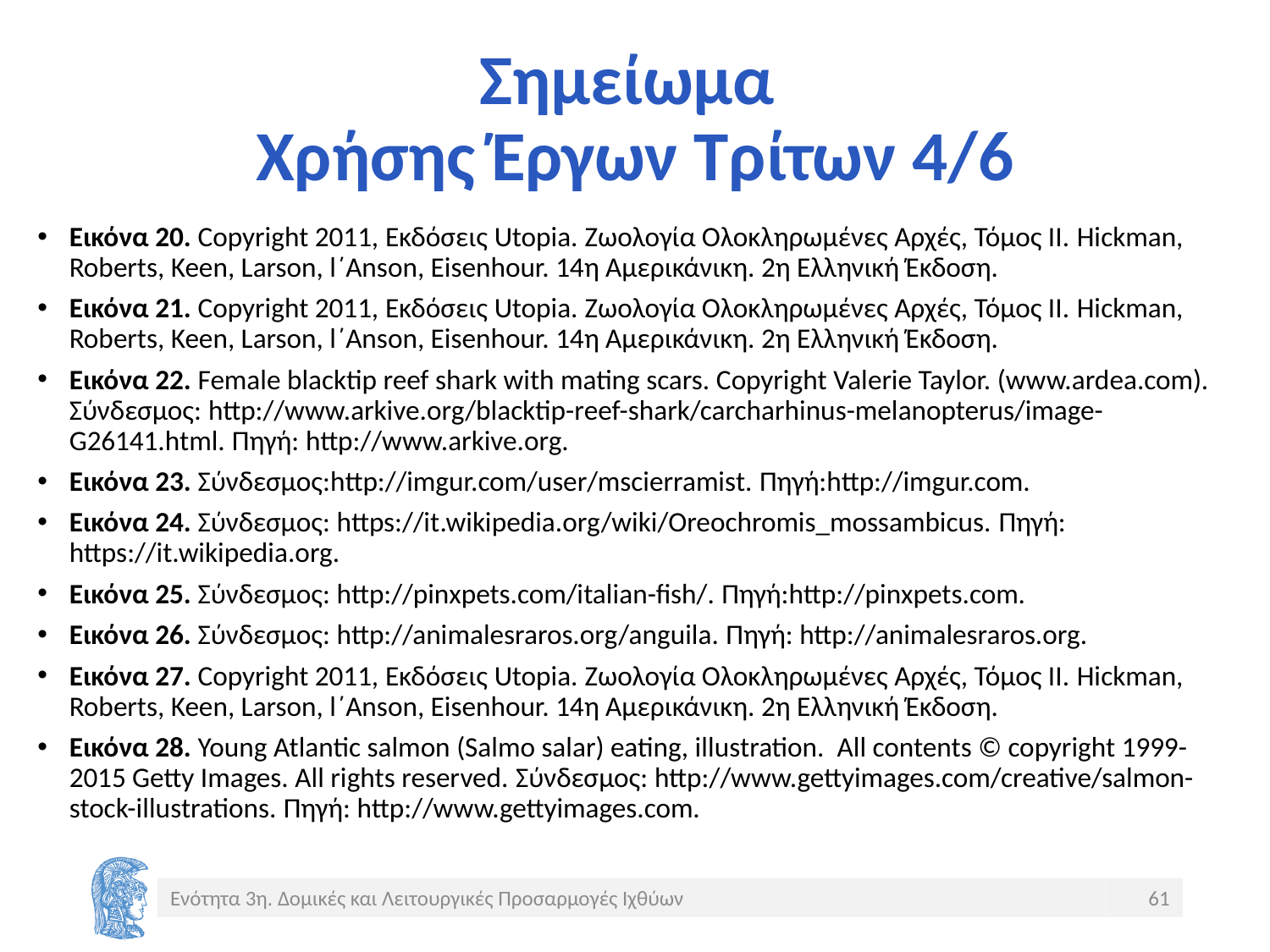

# Σημείωμα Χρήσης Έργων Τρίτων 4/6
Εικόνα 20. Copyright 2011, Εκδόσεις Utopia. Ζωολογία Ολοκληρωμένες Αρχές, Τόμος ΙΙ. Hickman, Roberts, Keen, Larson, l΄Anson, Eisenhour. 14η Αμερικάνικη. 2η Ελληνική Έκδοση.
Εικόνα 21. Copyright 2011, Εκδόσεις Utopia. Ζωολογία Ολοκληρωμένες Αρχές, Τόμος ΙΙ. Hickman, Roberts, Keen, Larson, l΄Anson, Eisenhour. 14η Αμερικάνικη. 2η Ελληνική Έκδοση.
Εικόνα 22. Female blacktip reef shark with mating scars. Copyright Valerie Taylor. (www.ardea.com). Σύνδεσμος: http://www.arkive.org/blacktip-reef-shark/carcharhinus-melanopterus/image-G26141.html. Πηγή: http://www.arkive.org.
Εικόνα 23. Σύνδεσμος:http://imgur.com/user/mscierramist. Πηγή:http://imgur.com.
Εικόνα 24. Σύνδεσμος: https://it.wikipedia.org/wiki/Oreochromis_mossambicus. Πηγή: https://it.wikipedia.org.
Εικόνα 25. Σύνδεσμος: http://pinxpets.com/italian-fish/. Πηγή:http://pinxpets.com.
Εικόνα 26. Σύνδεσμος: http://animalesraros.org/anguila. Πηγή: http://animalesraros.org.
Εικόνα 27. Copyright 2011, Εκδόσεις Utopia. Ζωολογία Ολοκληρωμένες Αρχές, Τόμος ΙΙ. Hickman, Roberts, Keen, Larson, l΄Anson, Eisenhour. 14η Αμερικάνικη. 2η Ελληνική Έκδοση.
Εικόνα 28. Young Atlantic salmon (Salmo salar) eating, illustration.  All contents © copyright 1999-2015 Getty Images. All rights reserved. Σύνδεσμος: http://www.gettyimages.com/creative/salmon-stock-illustrations. Πηγή: http://www.gettyimages.com.

Ενότητα 3η. Δομικές και Λειτουργικές Προσαρμογές Ιχθύων
61